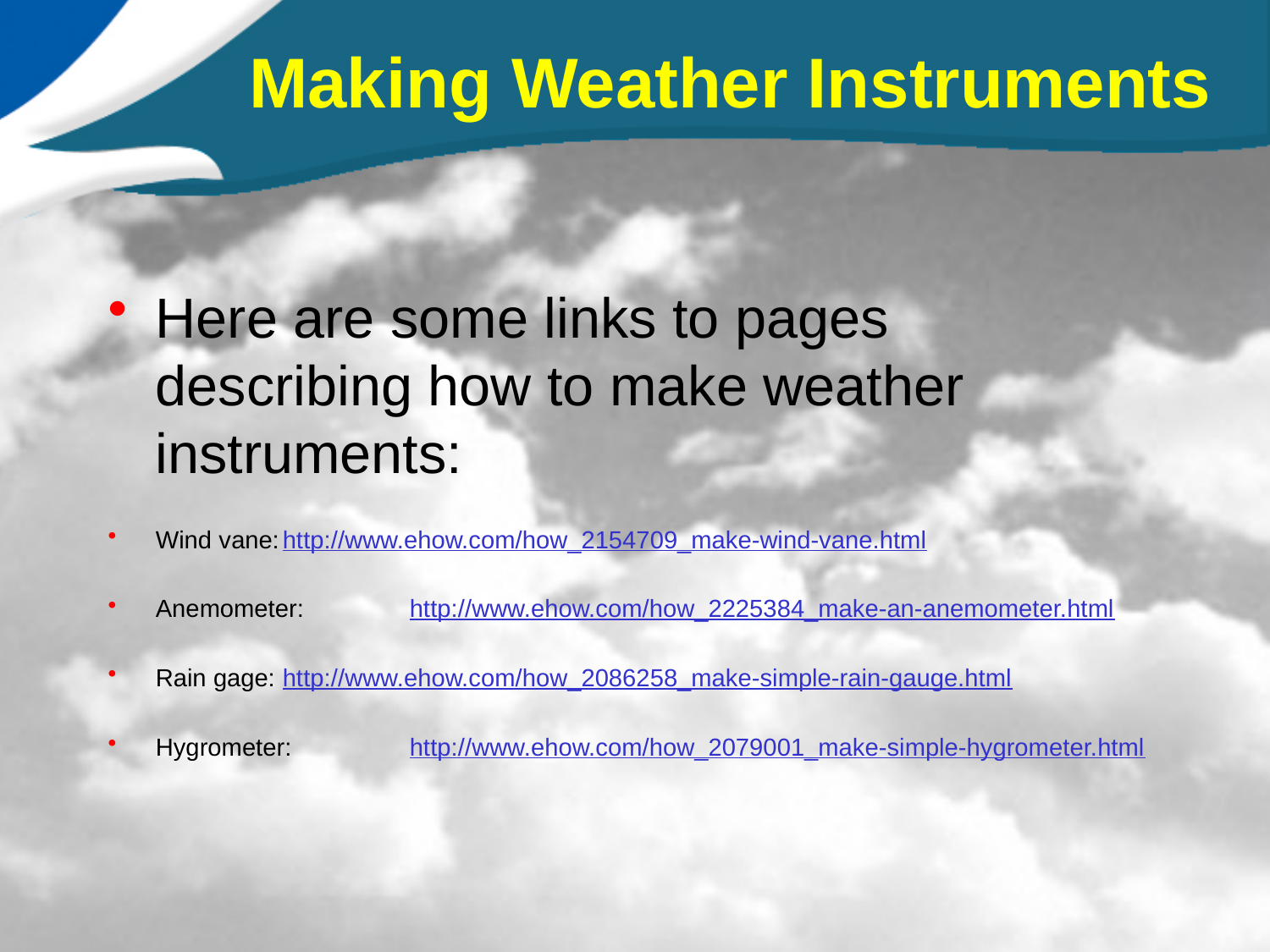

# Making Weather Instruments
Here are some links to pages describing how to make weather instruments:

Wind vane:	http://www.ehow.com/how_2154709_make-wind-vane.html

Anemometer:	http://www.ehow.com/how_2225384_make-an-anemometer.html

Rain gage:	http://www.ehow.com/how_2086258_make-simple-rain-gauge.html

Hygrometer:	http://www.ehow.com/how_2079001_make-simple-hygrometer.html